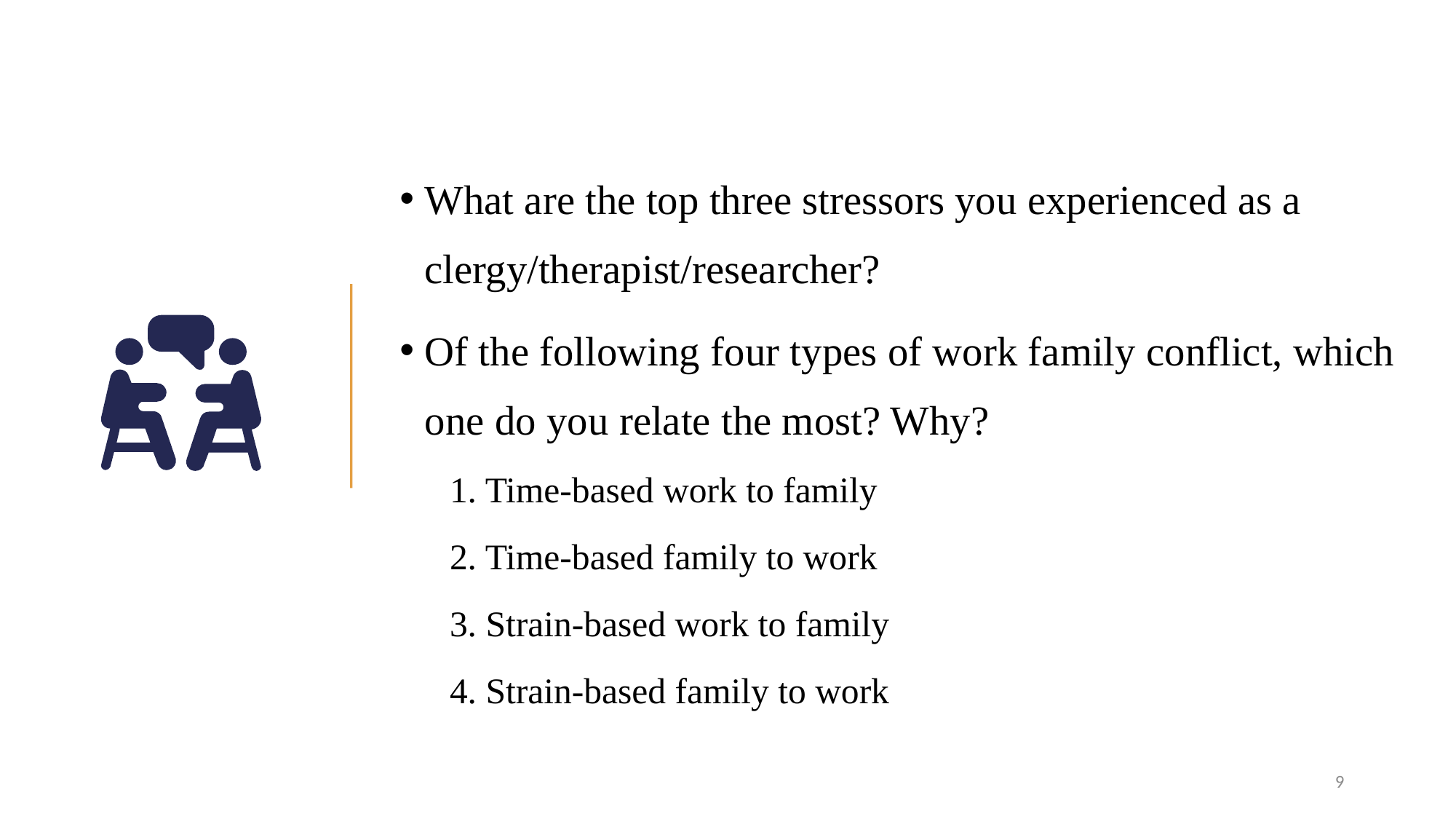

What are the top three stressors you experienced as a clergy/therapist/researcher?
Of the following four types of work family conflict, which one do you relate the most? Why?
1. Time-based work to family
2. Time-based family to work
3. Strain-based work to family
4. Strain-based family to work

9